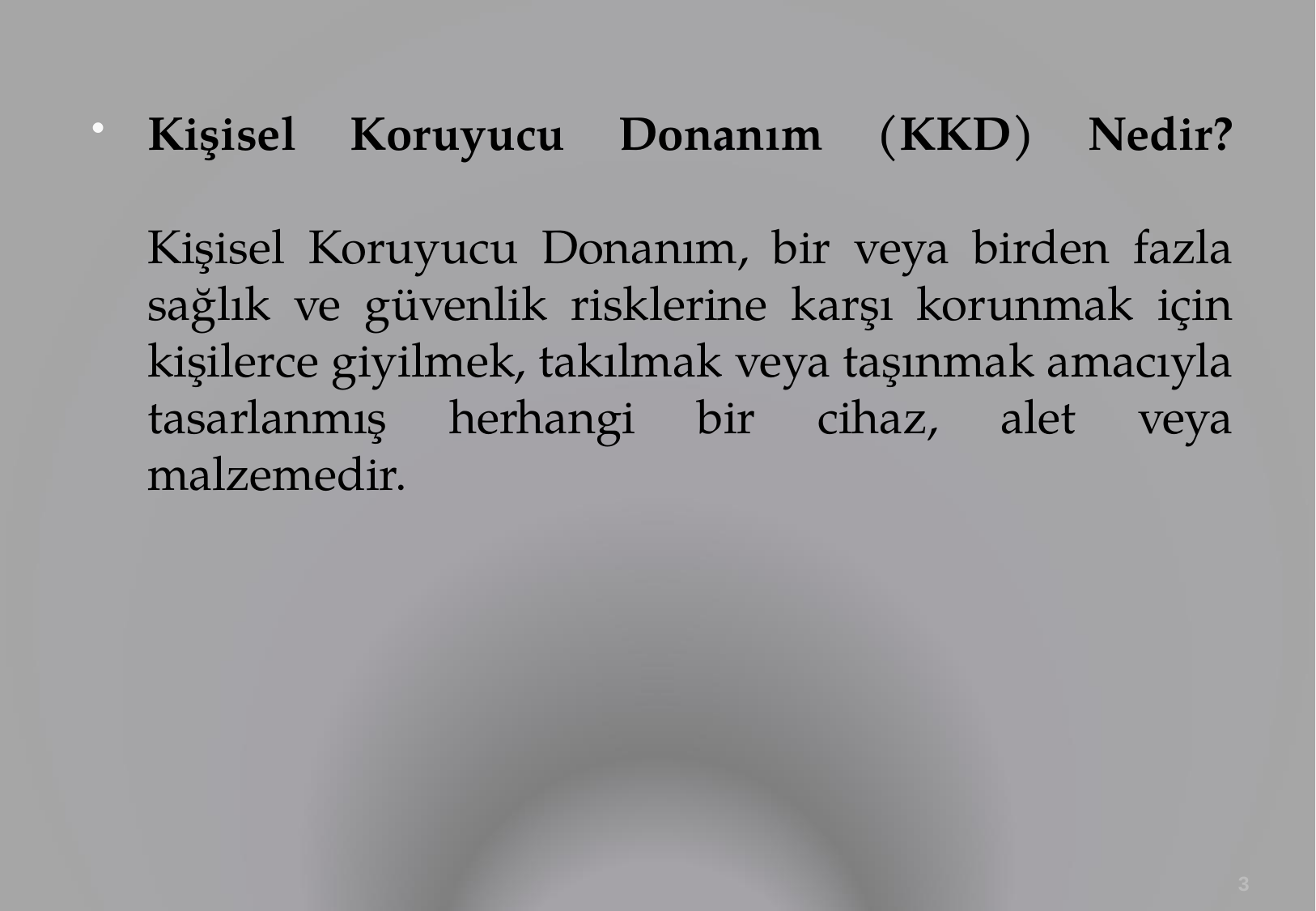

Kişisel Koruyucu Donanım (KKD) Nedir?
 
Kişisel Koruyucu Donanım, bir veya birden fazla sağlık ve güvenlik risklerine karşı korunmak için kişilerce giyilmek, takılmak veya taşınmak amacıyla tasarlanmış herhangi bir cihaz, alet veya malzemedir.
3